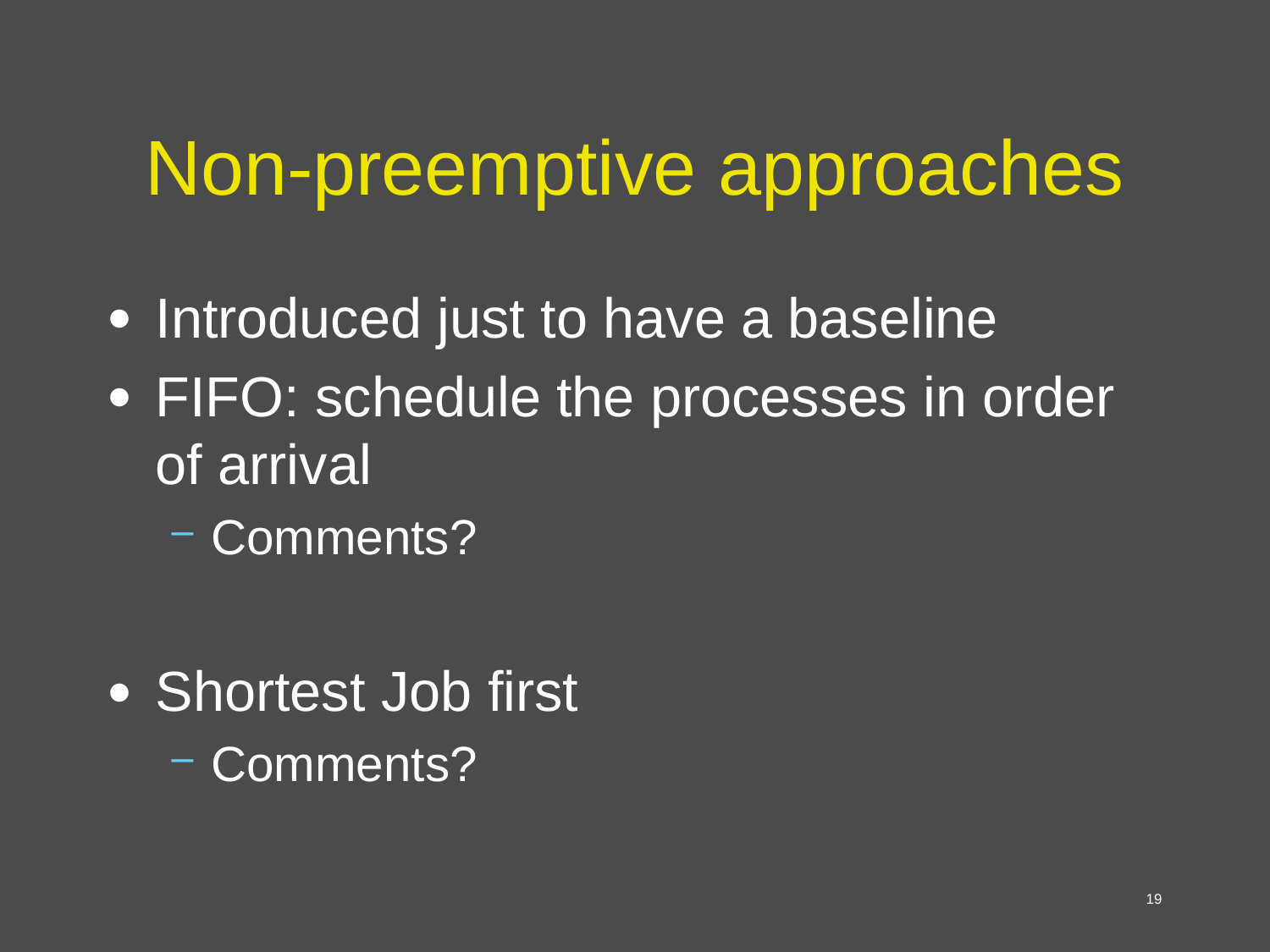

# Non-preemptive approaches
Introduced just to have a baseline
FIFO: schedule the processes in order of arrival
Comments?

Shortest Job first
Comments?
19